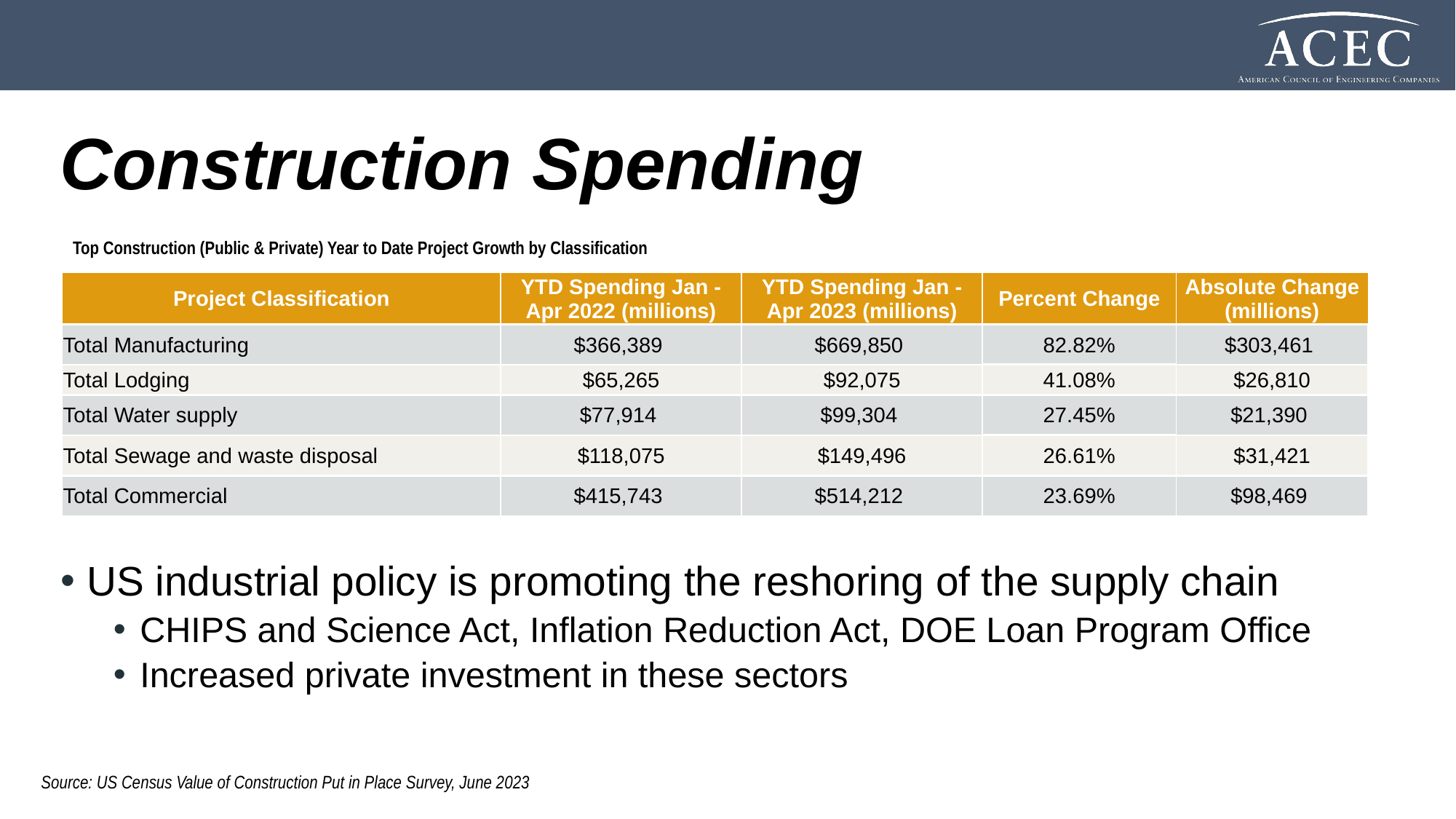

Construction Spending
#
Top Construction (Public & Private) Year to Date Project Growth by Classification
| Project Classification | YTD Spending Jan - Apr 2022 (millions) | YTD Spending Jan - Apr 2023 (millions) | Percent Change | Absolute Change (millions) |
| --- | --- | --- | --- | --- |
| Total Manufacturing | $366,389 | $669,850 | 82.82% | $303,461 |
| Total Lodging | $65,265 | $92,075 | 41.08% | $26,810 |
| Total Water supply | $77,914 | $99,304 | 27.45% | $21,390 |
| Total Sewage and waste disposal | $118,075 | $149,496 | 26.61% | $31,421 |
| Total Commercial | $415,743 | $514,212 | 23.69% | $98,469 |
US industrial policy is promoting the reshoring of the supply chain
CHIPS and Science Act, Inflation Reduction Act, DOE Loan Program Office
Increased private investment in these sectors

Source: US Census Value of Construction Put in Place Survey, June 2023